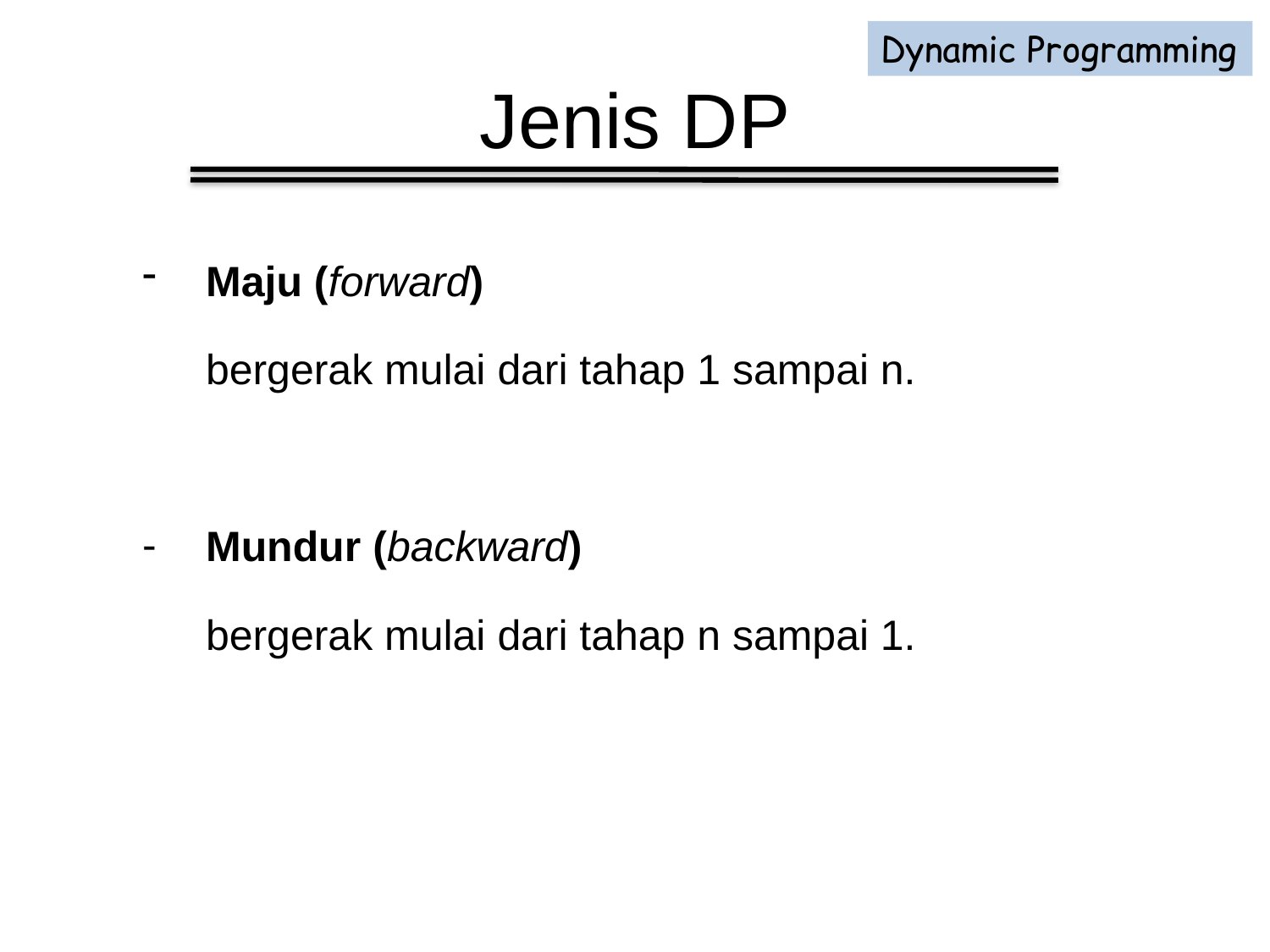

Dynamic Programming
# Jenis DP
Maju (forward)
	bergerak mulai dari tahap 1 sampai n.

Mundur (backward)
	bergerak mulai dari tahap n sampai 1.